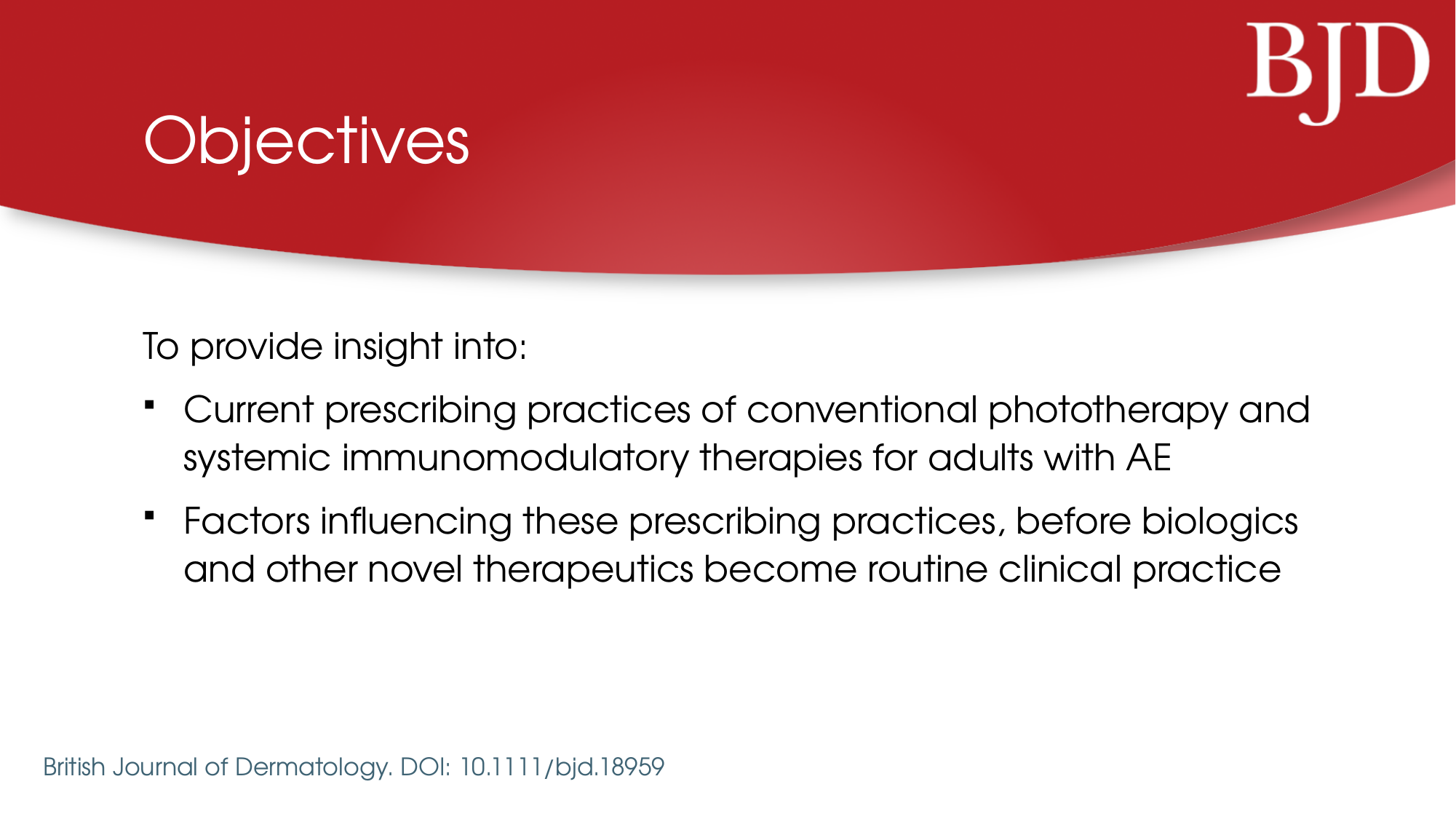

# Objectives
To provide insight into:
Current prescribing practices of conventional phototherapy and systemic immunomodulatory therapies for adults with AE
Factors influencing these prescribing practices, before biologics and other novel therapeutics become routine clinical practice

British Journal of Dermatology. DOI: 10.1111/bjd.18959